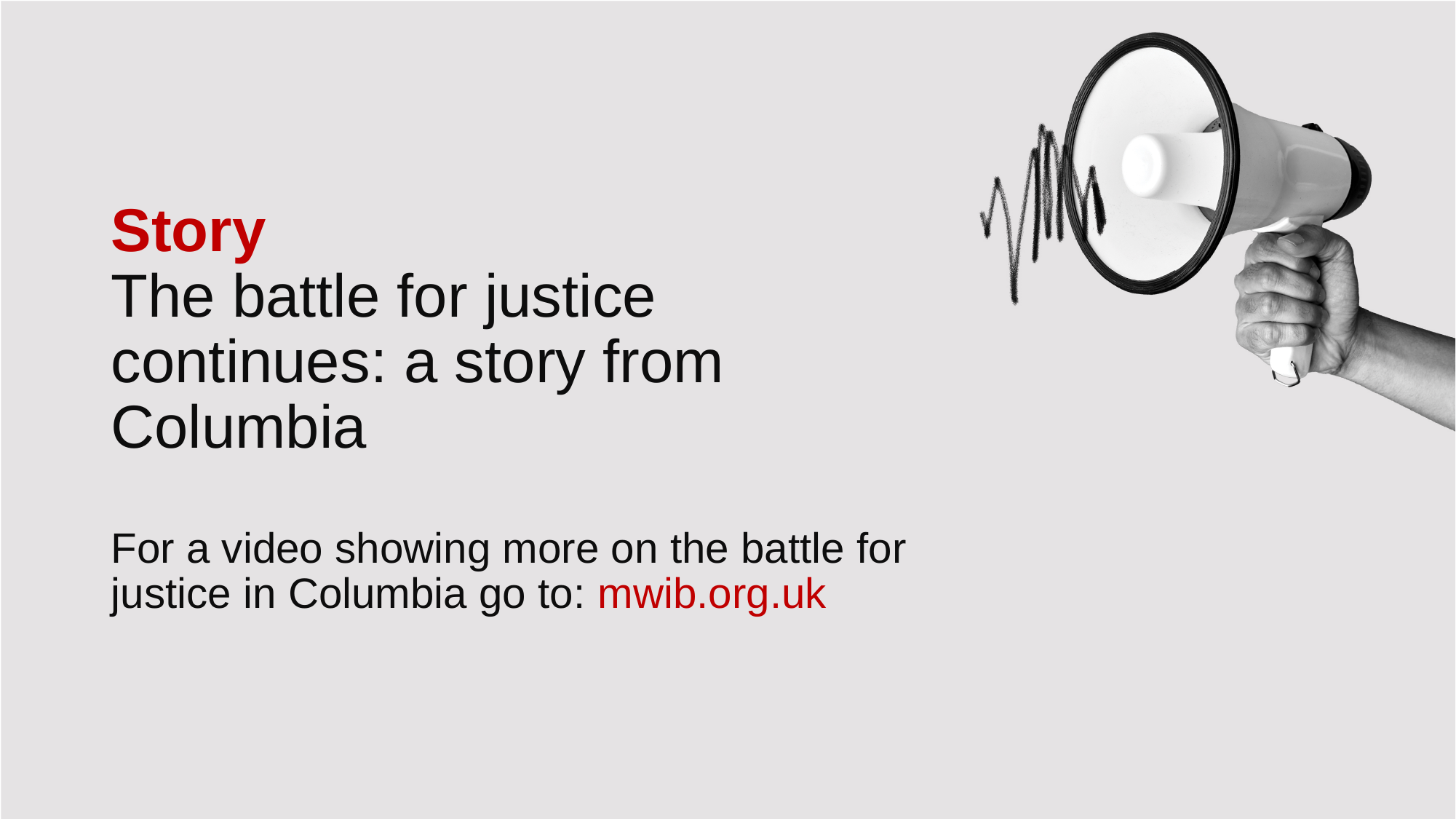

Story
The battle for justice continues: a story from Columbia

For a video showing more on the battle for justice in Columbia go to: mwib.org.uk